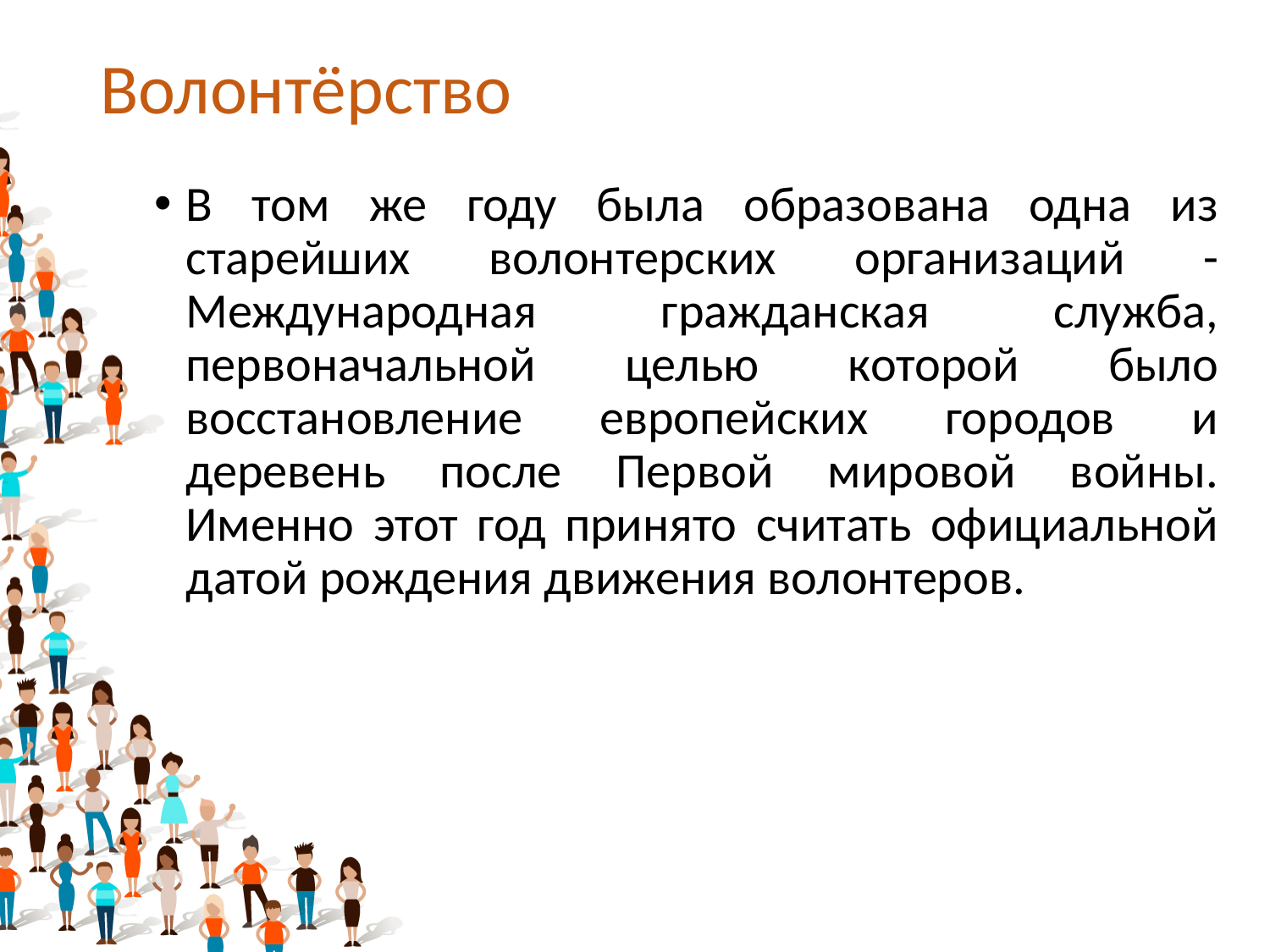

# Волонтёрство
В том же году была образована одна из старейших волонтерских организаций - Международная гражданская служба, первоначальной целью которой было восстановление европейских городов и деревень после Первой мировой войны. Именно этот год принято считать официальной датой рождения движения волонтеров.